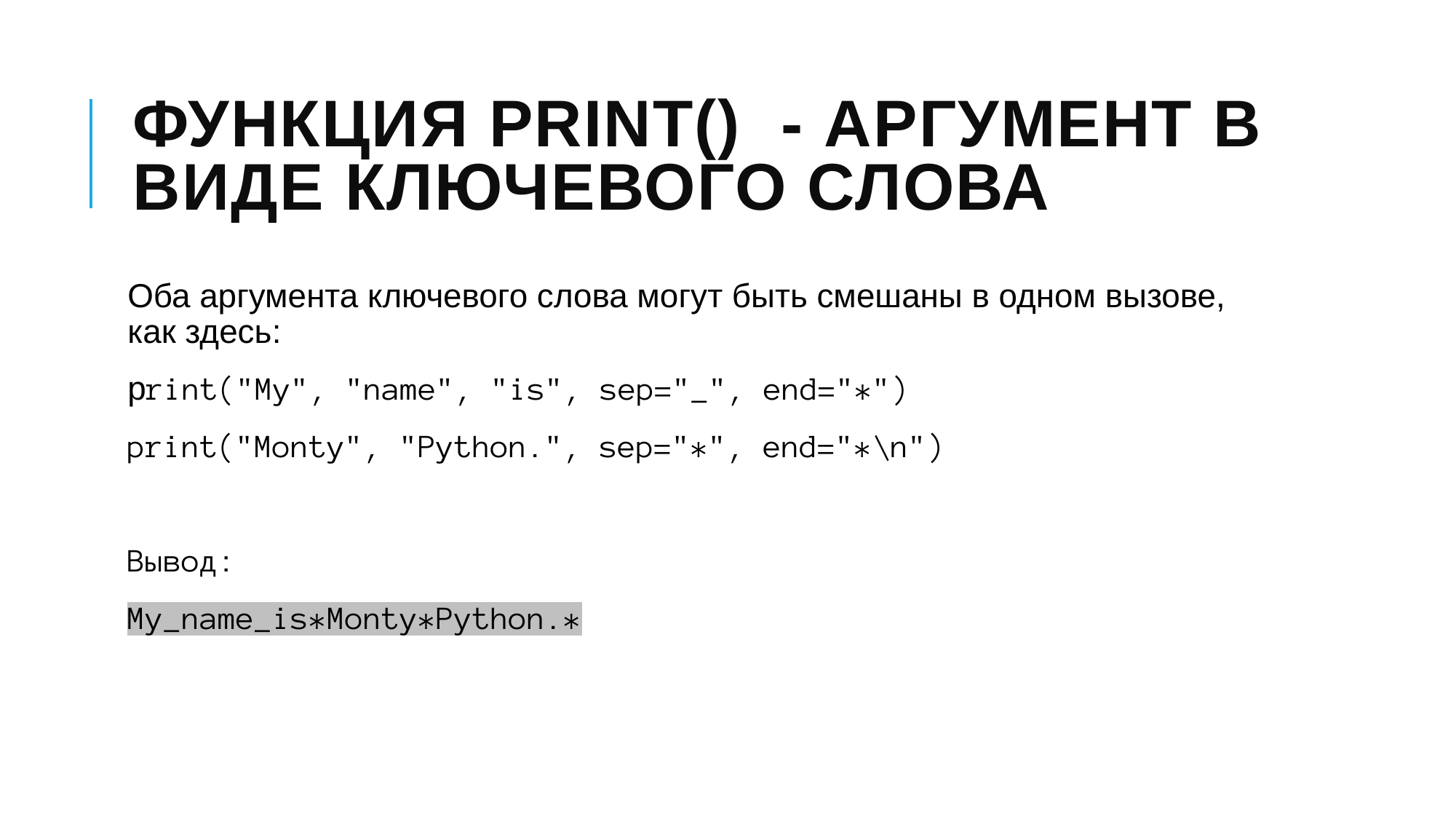

# Функция print()  - аргумент в виде ключевого слова
Оба аргумента ключевого слова могут быть смешаны в одном вызове, как здесь:
print("My", "name", "is", sep="_", end="*")
print("Monty", "Python.", sep="*", end="*\n")

Вывод:
My_name_is*Monty*Python.*